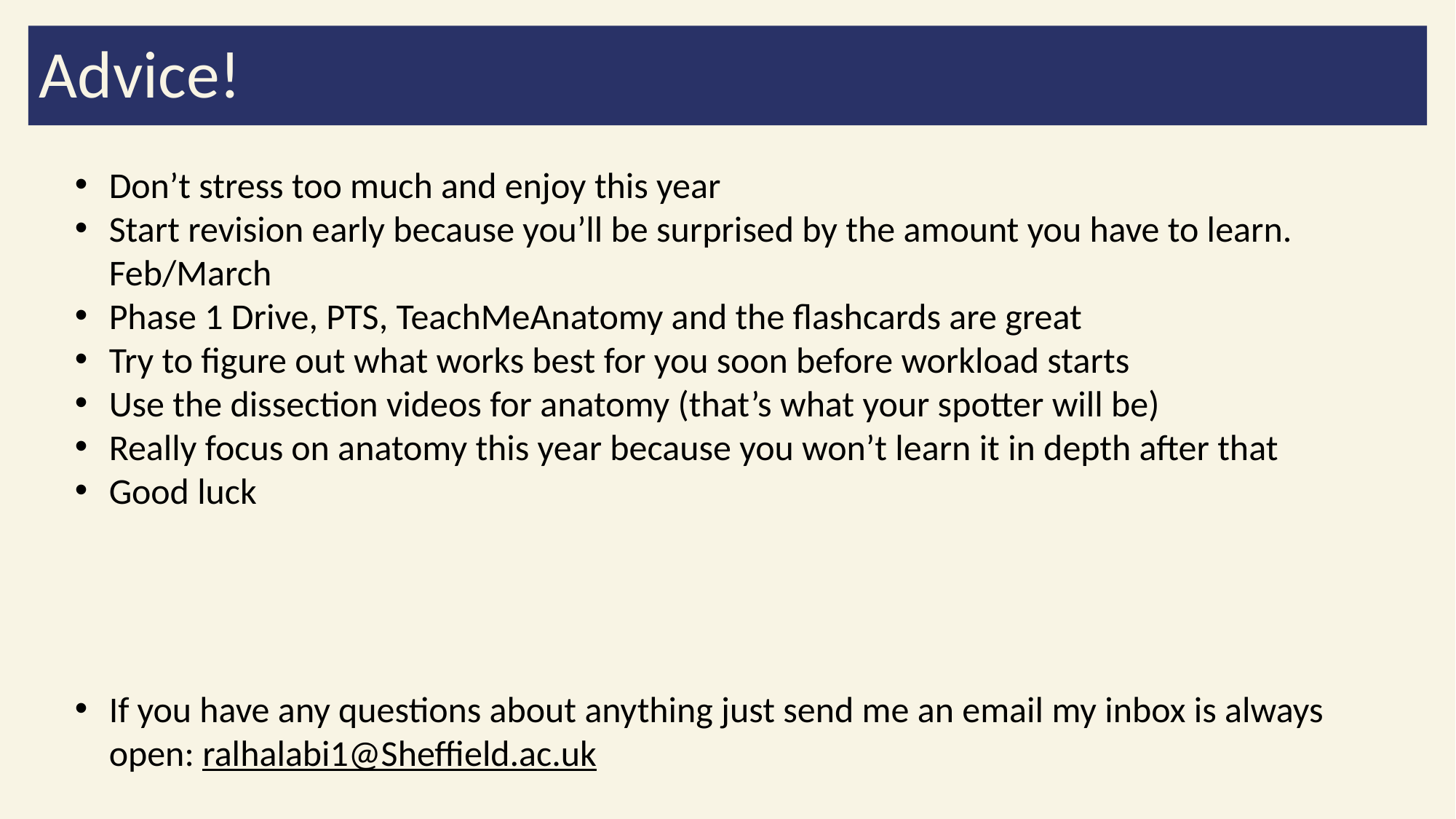

Advice!
Don’t stress too much and enjoy this year
Start revision early because you’ll be surprised by the amount you have to learn. Feb/March
Phase 1 Drive, PTS, TeachMeAnatomy and the flashcards are great
Try to figure out what works best for you soon before workload starts
Use the dissection videos for anatomy (that’s what your spotter will be)
Really focus on anatomy this year because you won’t learn it in depth after that
Good luck

If you have any questions about anything just send me an email my inbox is always open: ralhalabi1@Sheffield.ac.uk